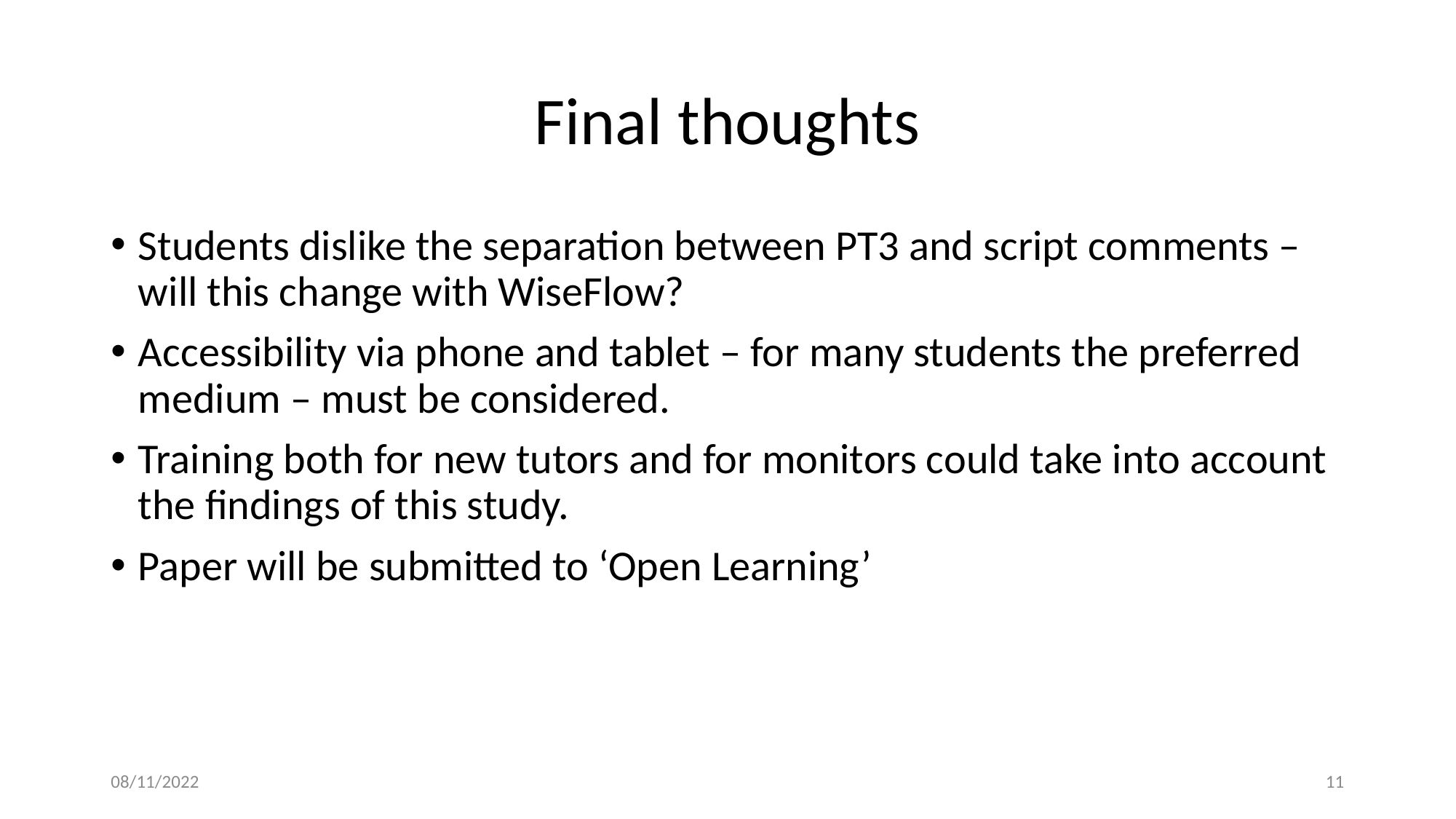

# Final thoughts
Students dislike the separation between PT3 and script comments – will this change with WiseFlow?
Accessibility via phone and tablet – for many students the preferred medium – must be considered.
Training both for new tutors and for monitors could take into account the findings of this study.
Paper will be submitted to ‘Open Learning’
08/11/2022
11